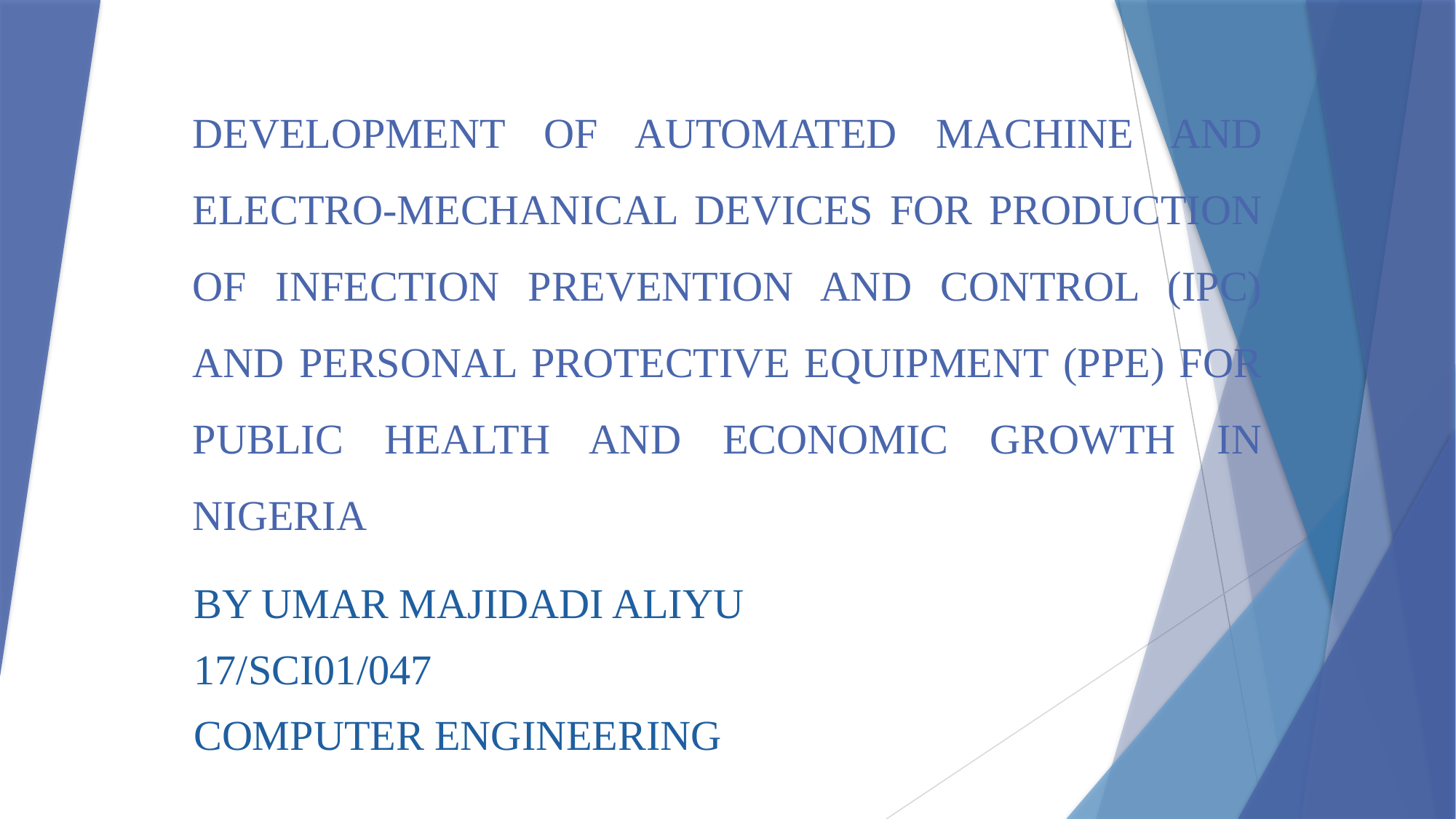

# DEVELOPMENT OF AUTOMATED MACHINE AND ELECTRO-MECHANICAL DEVICES FOR PRODUCTION OF INFECTION PREVENTION AND CONTROL (IPC) AND PERSONAL PROTECTIVE EQUIPMENT (PPE) FOR PUBLIC HEALTH AND ECONOMIC GROWTH IN NIGERIA
BY UMAR MAJIDADI ALIYU
17/SCI01/047
COMPUTER ENGINEERING